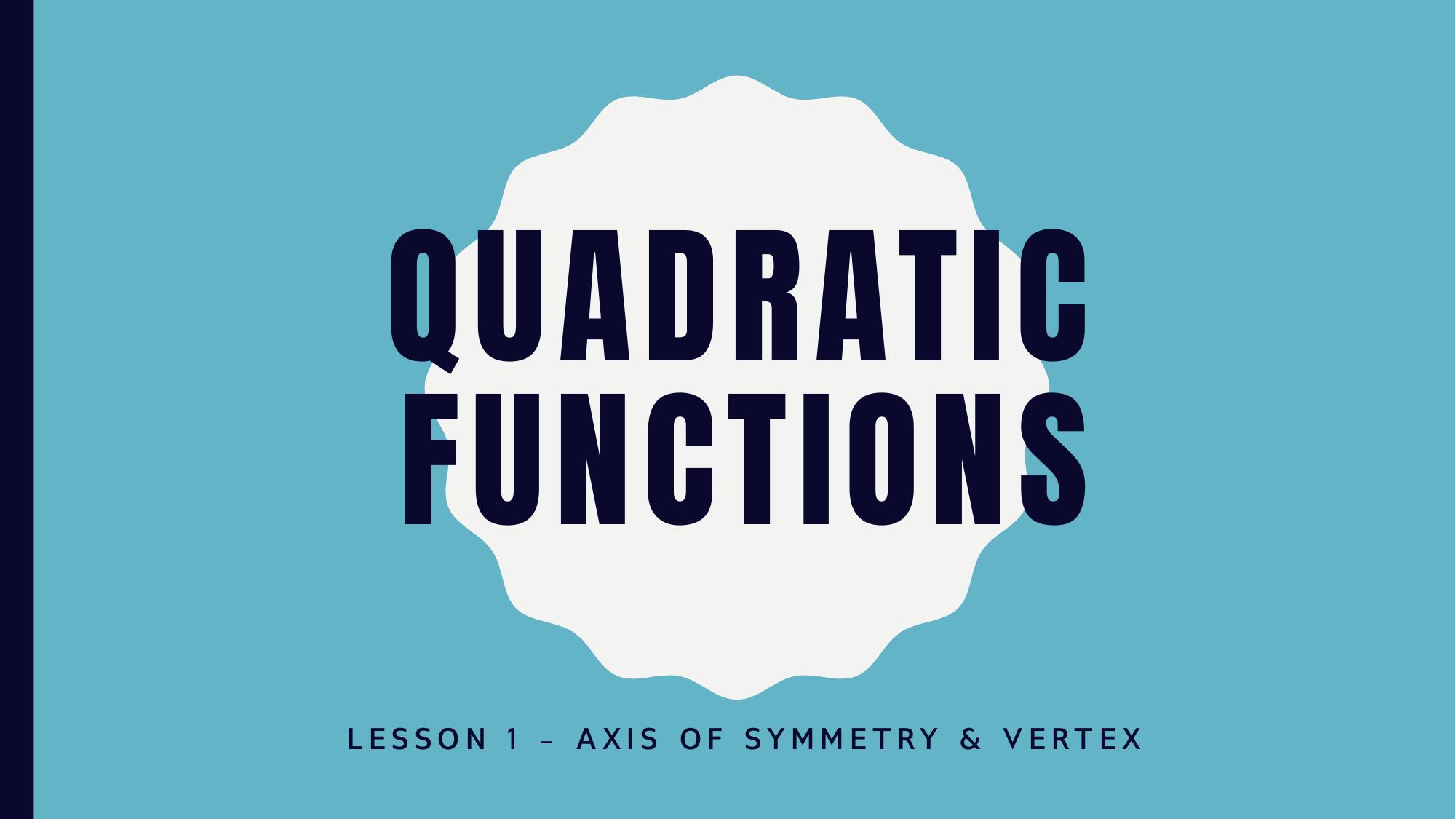

# Quadratic functions
Lesson 1 – axis of symmetry & vertex